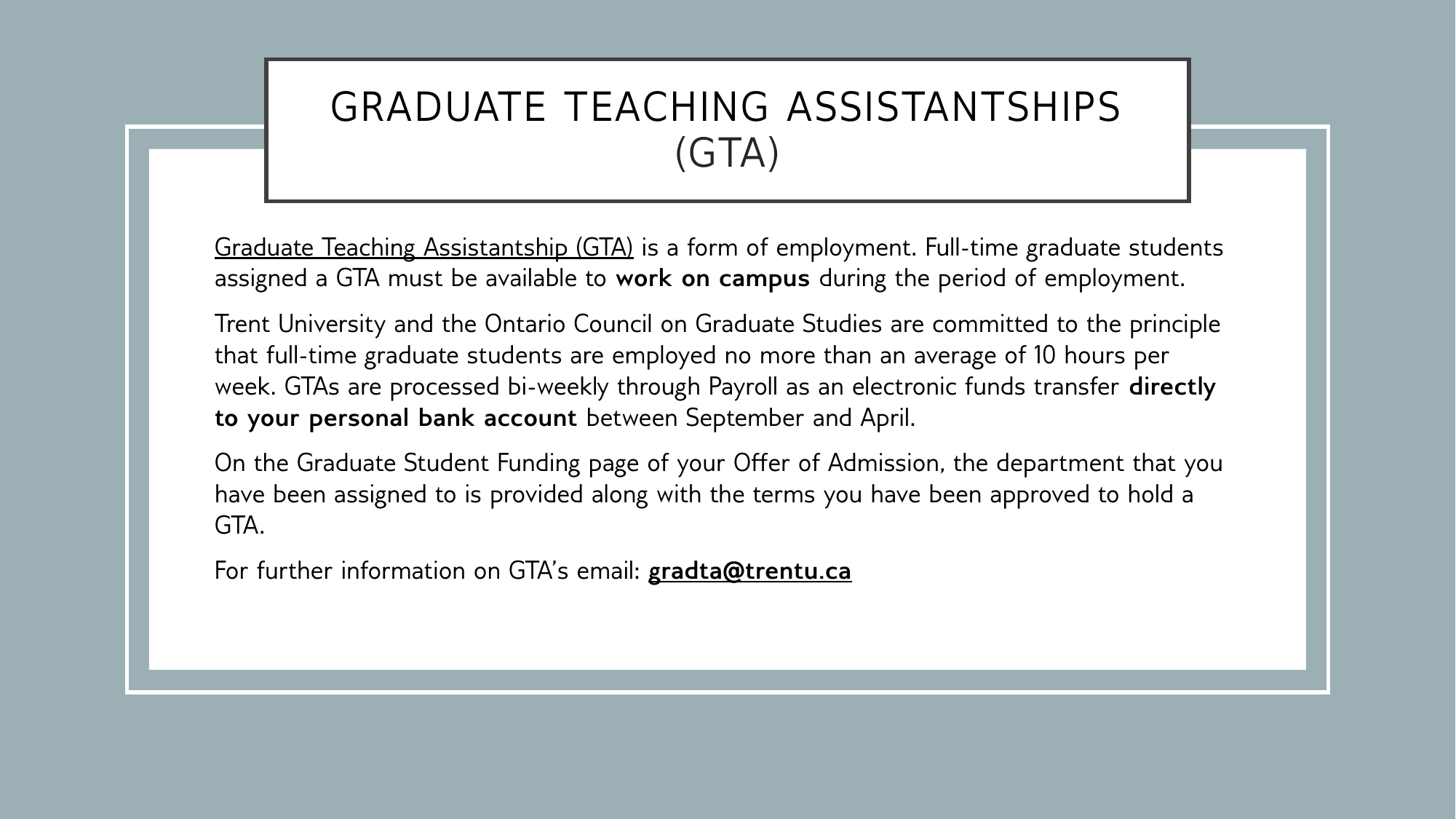

# Graduate Teaching Assistantships (GTA)

Graduate Teaching Assistantship (GTA) is a form of employment. Full-time graduate students assigned a GTA must be available to work on campus during the period of employment.
Trent University and the Ontario Council on Graduate Studies are committed to the principle that full-time graduate students are employed no more than an average of 10 hours per week. GTAs are processed bi-weekly through Payroll as an electronic funds transfer directly to your personal bank account between September and April.
On the Graduate Student Funding page of your Offer of Admission, the department that you have been assigned to is provided along with the terms you have been approved to hold a GTA.
For further information on GTA’s email: gradta@trentu.ca